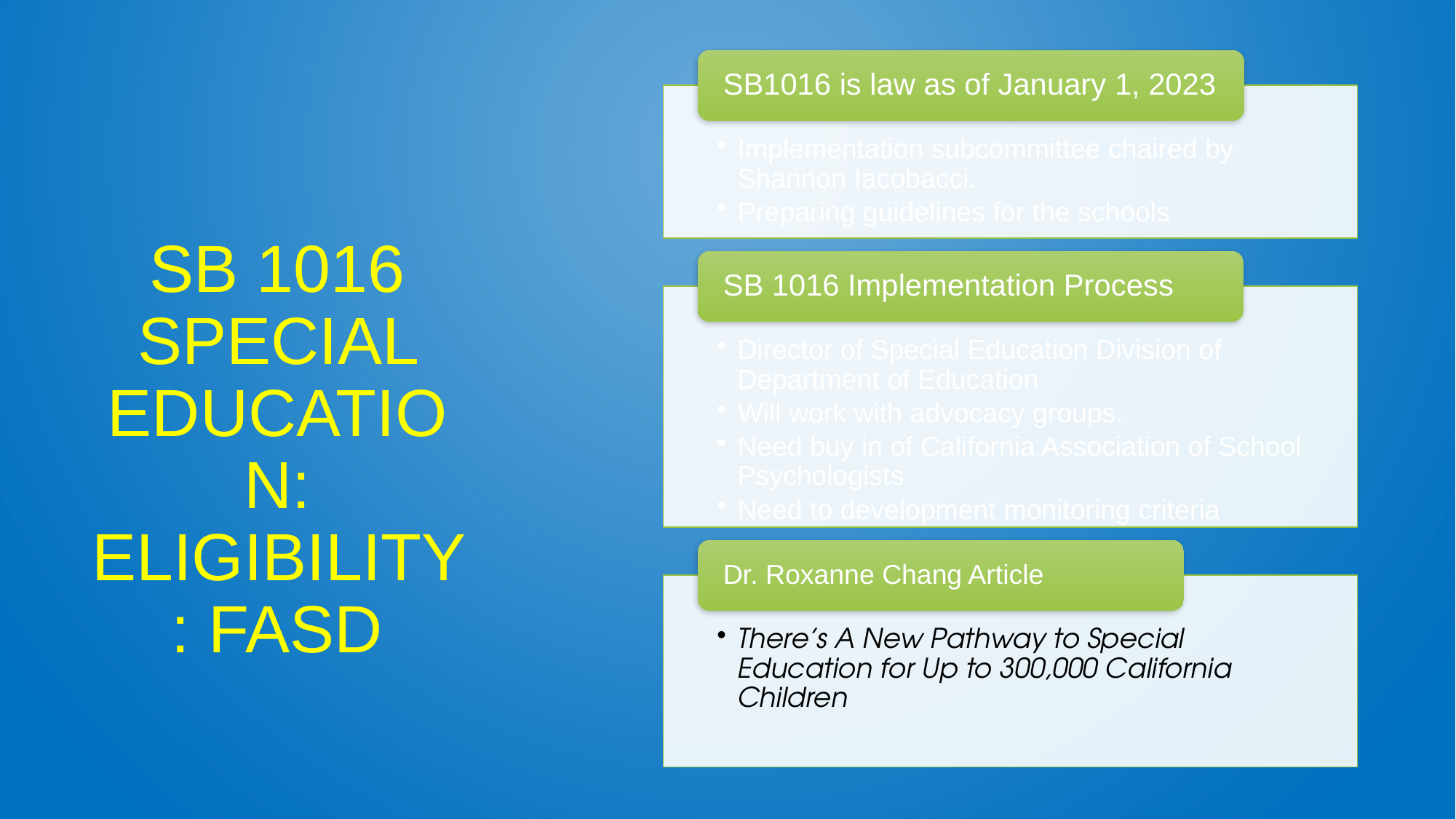

Implementation subcommittee chaired by Shannon Iacobacci.
Preparing guidelines for the schools
SB1016 is law as of January 1, 2023
Director of Special Education Division of Department of Education
Will work with advocacy groups.
Need buy in of California Association of School Psychologists
Need to development monitoring criteria
SB 1016 Implementation Process
There’s A New Pathway to Special Education for Up to 300,000 California Children

Dr. Roxanne Chang Article
# SB 1016 Special Education: Eligibility: FASD